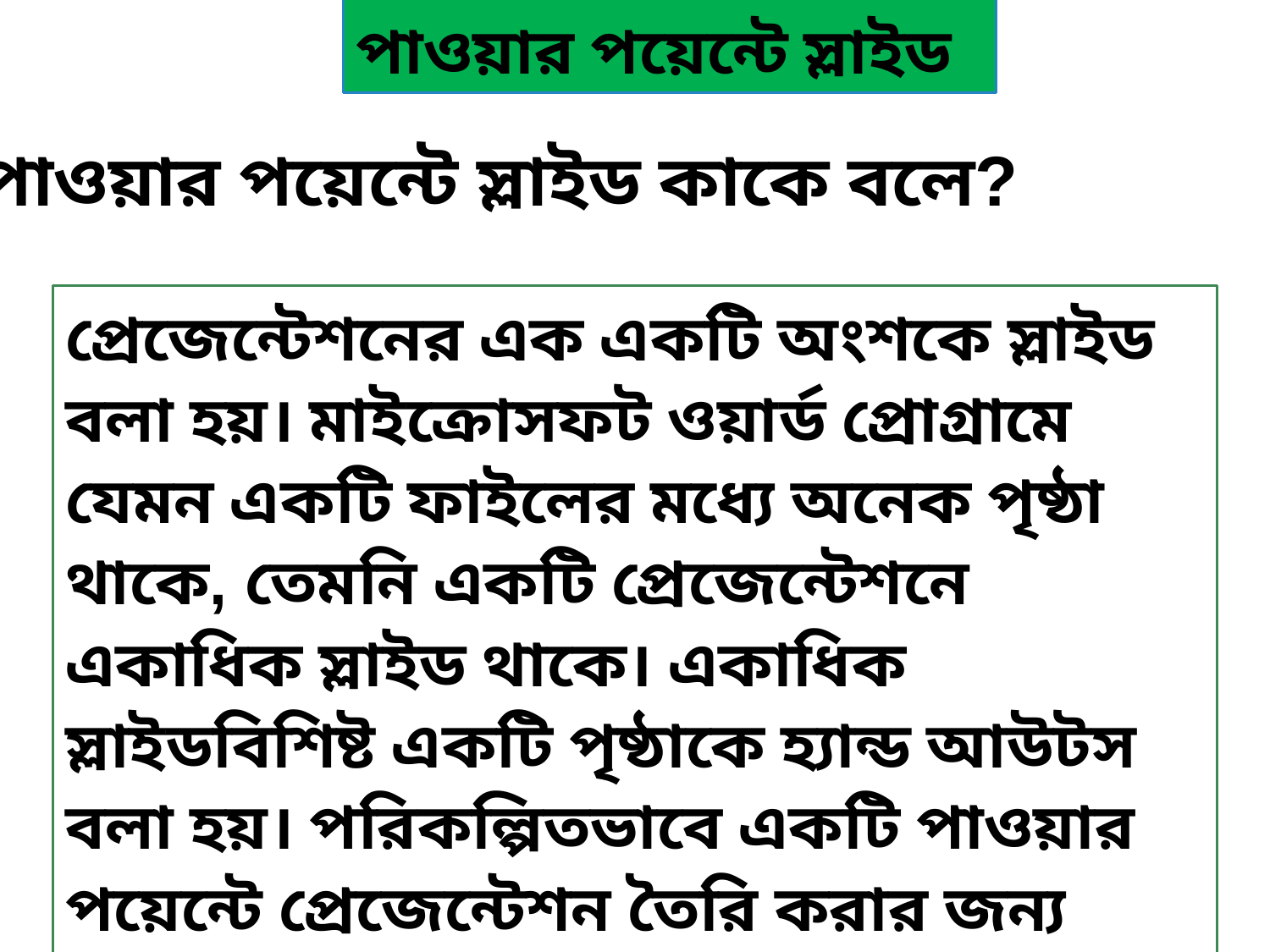

পাওয়ার পয়েন্টে স্লাইড
পাওয়ার পয়েন্টে স্লাইড কাকে বলে?
প্রেজেন্টেশনের এক একটি অংশকে স্লাইড বলা হয়। মাইক্রোসফট ওয়ার্ড প্রোগ্রামে যেমন একটি ফাইলের মধ্যে অনেক পৃষ্ঠা থাকে, তেমনি একটি প্রেজেন্টেশনে একাধিক স্লাইড থাকে। একাধিক স্লাইডবিশিষ্ট একটি পৃষ্ঠাকে হ্যান্ড আউটস বলা হয়। পরিকল্পিতভাবে একটি পাওয়ার পয়েন্টে প্রেজেন্টেশন তৈরি করার জন্য খসড়া করে নিতে হয়। এই খসড়াকে বলা হয় স্লাইড লে-আউট।